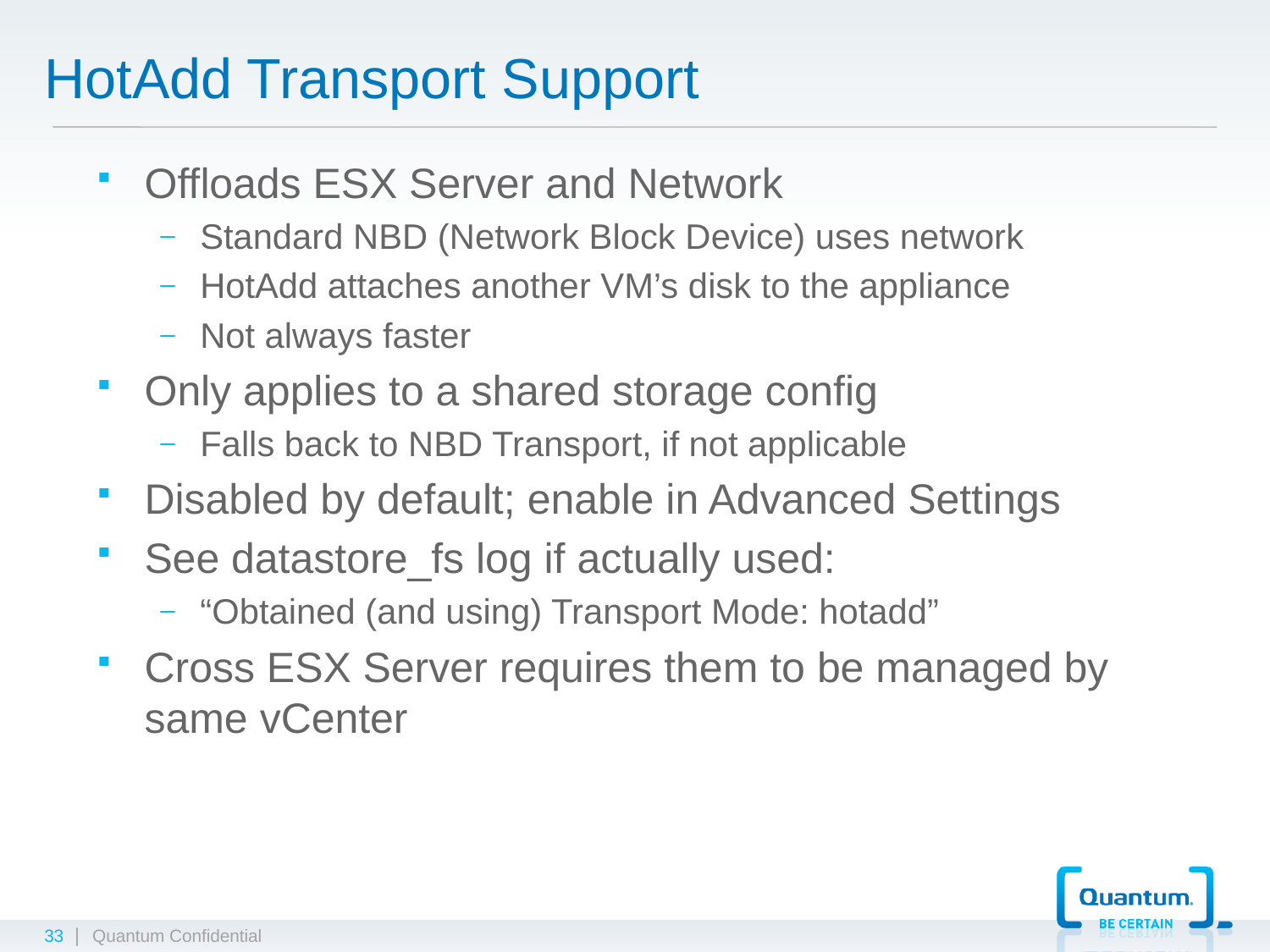

# HotAdd Transport Support
Offloads ESX Server and Network
Standard NBD (Network Block Device) uses network
HotAdd attaches another VM’s disk to the appliance
Not always faster
Only applies to a shared storage config
Falls back to NBD Transport, if not applicable
Disabled by default; enable in Advanced Settings
See datastore_fs log if actually used:
“Obtained (and using) Transport Mode: hotadd”
Cross ESX Server requires them to be managed by same vCenter

33